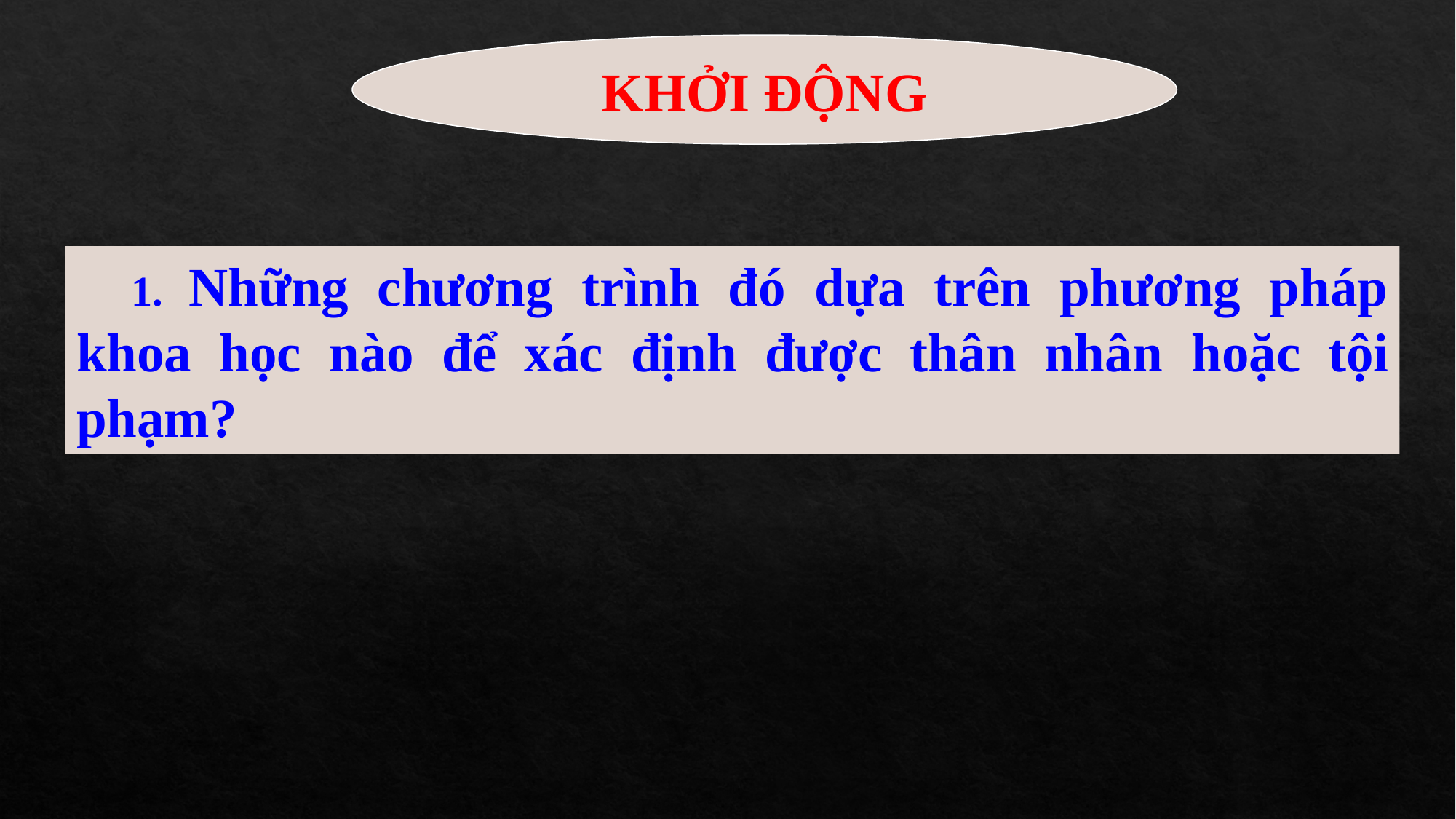

Giáo viên đưa ra tình huống hỏi: Sau chiến tranh, Việt Nam phải gánh chịu nhiều hậu quả rất nặng nề. Trong đó là bao nhiêu gia đình đã phải chia ly, có khi người thân của mình còn sống nhưng không biết, không tìm được nhau...Và một chương trình ý nghĩa “Như không hề có cuộc chia ly” đã ra đời, với mục tiêu như chính tên gọi của nó, để giúp những con người thân yêu được về bên nhau.
KHỞI ĐỘNG

1. Những chương trình đó dựa trên phương pháp khoa học nào để xác định được thân nhân hoặc tội phạm?